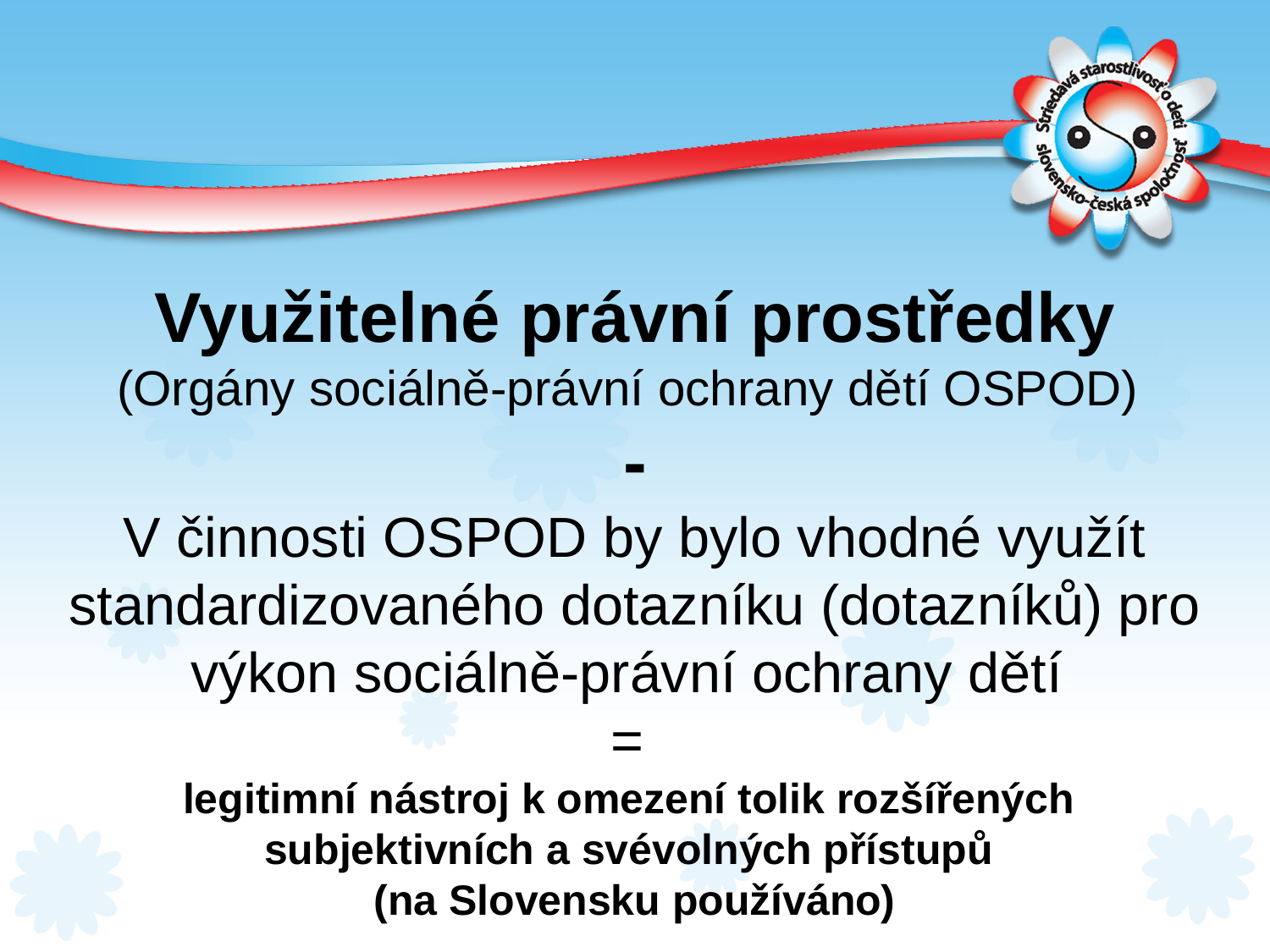

Využitelné právní prostředky
(Orgány sociálně-právní ochrany dětí OSPOD)
-
V činnosti OSPOD by bylo vhodné využít standardizovaného dotazníku (dotazníků) pro výkon sociálně-právní ochrany dětí
=
legitimní nástroj k omezení tolik rozšířených
subjektivních a svévolných přístupů
(na Slovensku používáno)